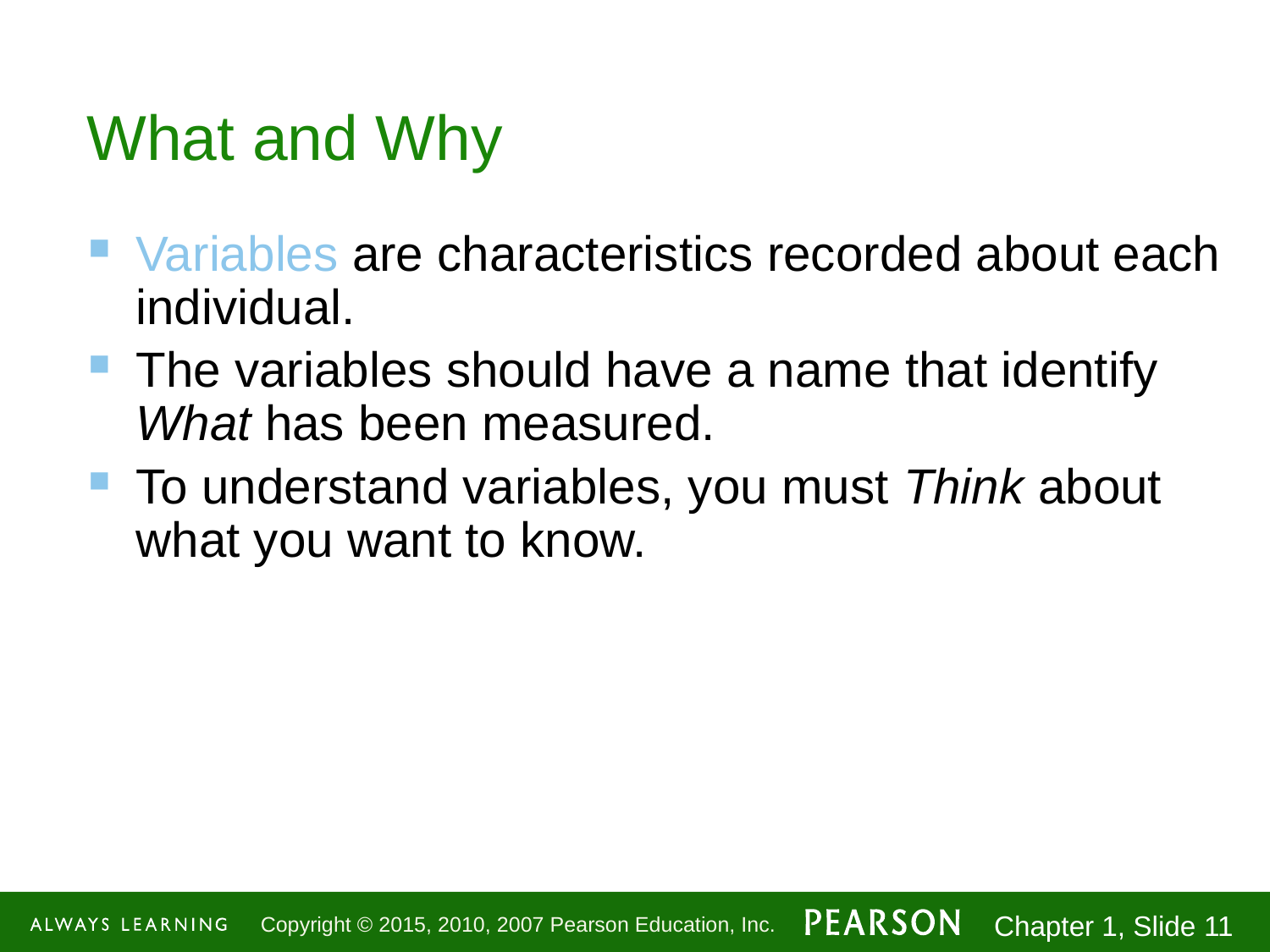

# What and Why
Variables are characteristics recorded about each individual.
The variables should have a name that identify What has been measured.
To understand variables, you must Think about what you want to know.